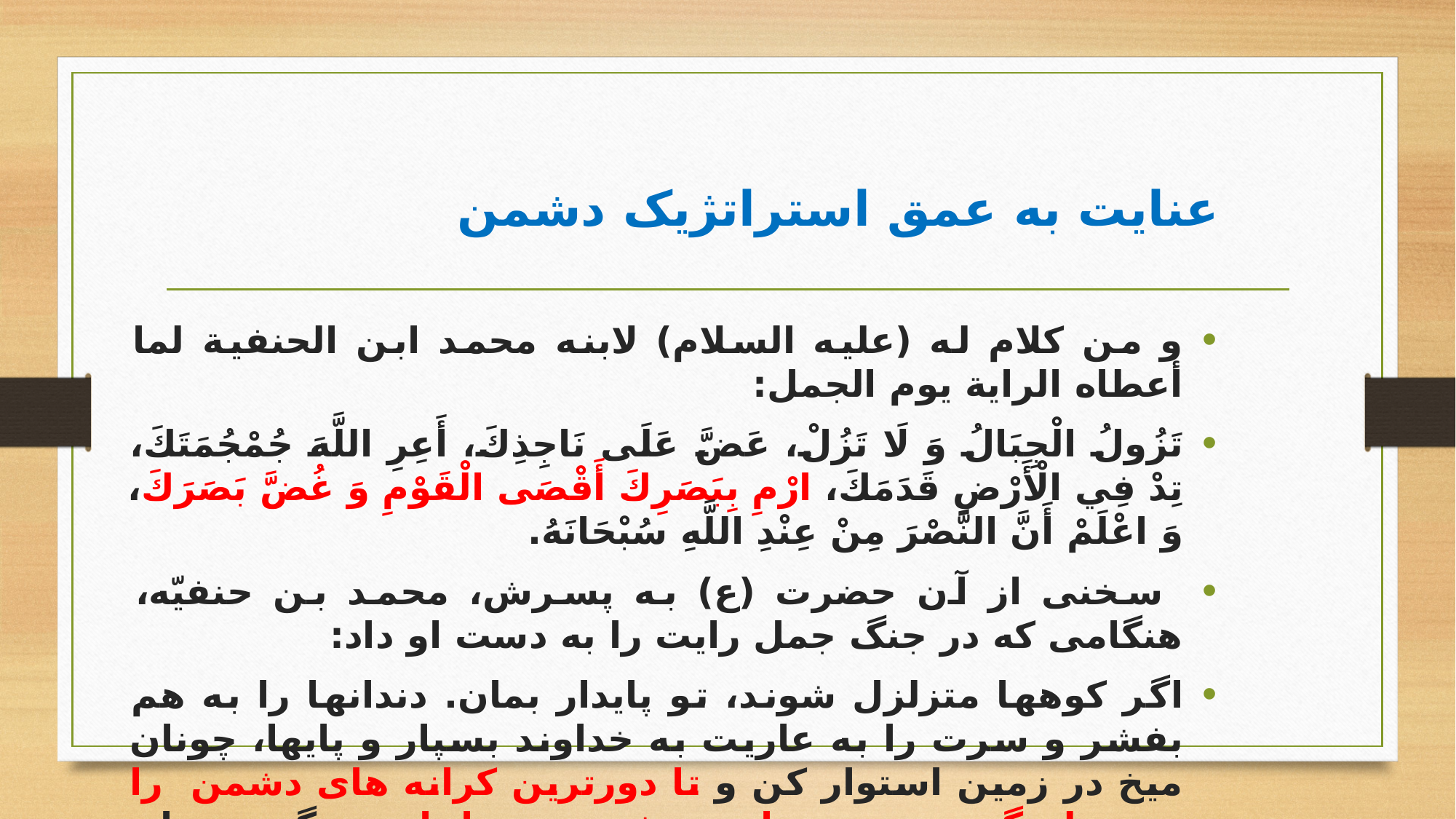

# عنایت به عمق استراتژیک دشمن
و من كلام له (علیه السلام) لابنه محمد ابن الحنفية لما أعطاه الراية يوم الجمل:
تَزُولُ الْجِبَالُ وَ لَا تَزُلْ، عَضَّ عَلَى نَاجِذِكَ، أَعِرِ اللَّهَ جُمْجُمَتَكَ، تِدْ فِي الْأَرْضِ قَدَمَكَ، ارْمِ بِبَصَرِكَ أَقْصَى الْقَوْمِ وَ غُضَّ بَصَرَكَ، وَ اعْلَمْ أَنَّ النَّصْرَ مِنْ عِنْدِ اللَّهِ سُبْحَانَهُ.
 سخنى از آن حضرت (ع) به پسرش، محمد بن حنفيّه، هنگامى كه در جنگ جمل رايت را به دست او داد:
اگر كوهها متزلزل شوند، تو پايدار بمان. دندانها را به هم بفشر و سرت را به عاريت به خداوند بسپار و پايها، چونان ميخ در زمين استوار كن و تا دورترين كرانه هاى دشمن  را زير نظر گير و صحنه هاى وحشت خيز را ناديده بگير و بدان كه پيروزى وعده خداوند سبحان است.